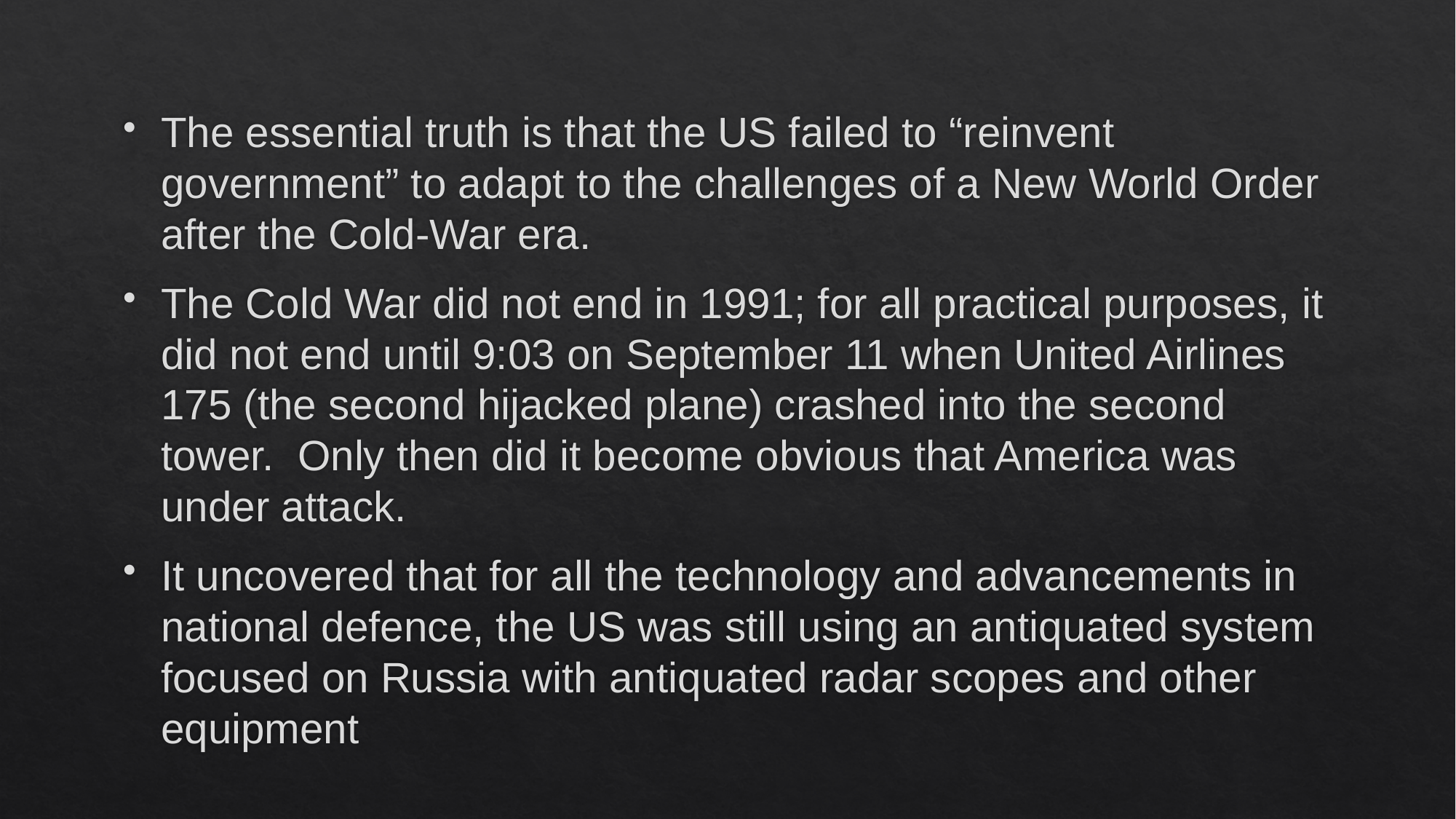

#
The essential truth is that the US failed to “reinvent government” to adapt to the challenges of a New World Order after the Cold-War era.
The Cold War did not end in 1991; for all practical purposes, it did not end until 9:03 on September 11 when United Airlines 175 (the second hijacked plane) crashed into the second tower.  Only then did it become obvious that America was under attack.
It uncovered that for all the technology and advancements in national defence, the US was still using an antiquated system focused on Russia with antiquated radar scopes and other equipment